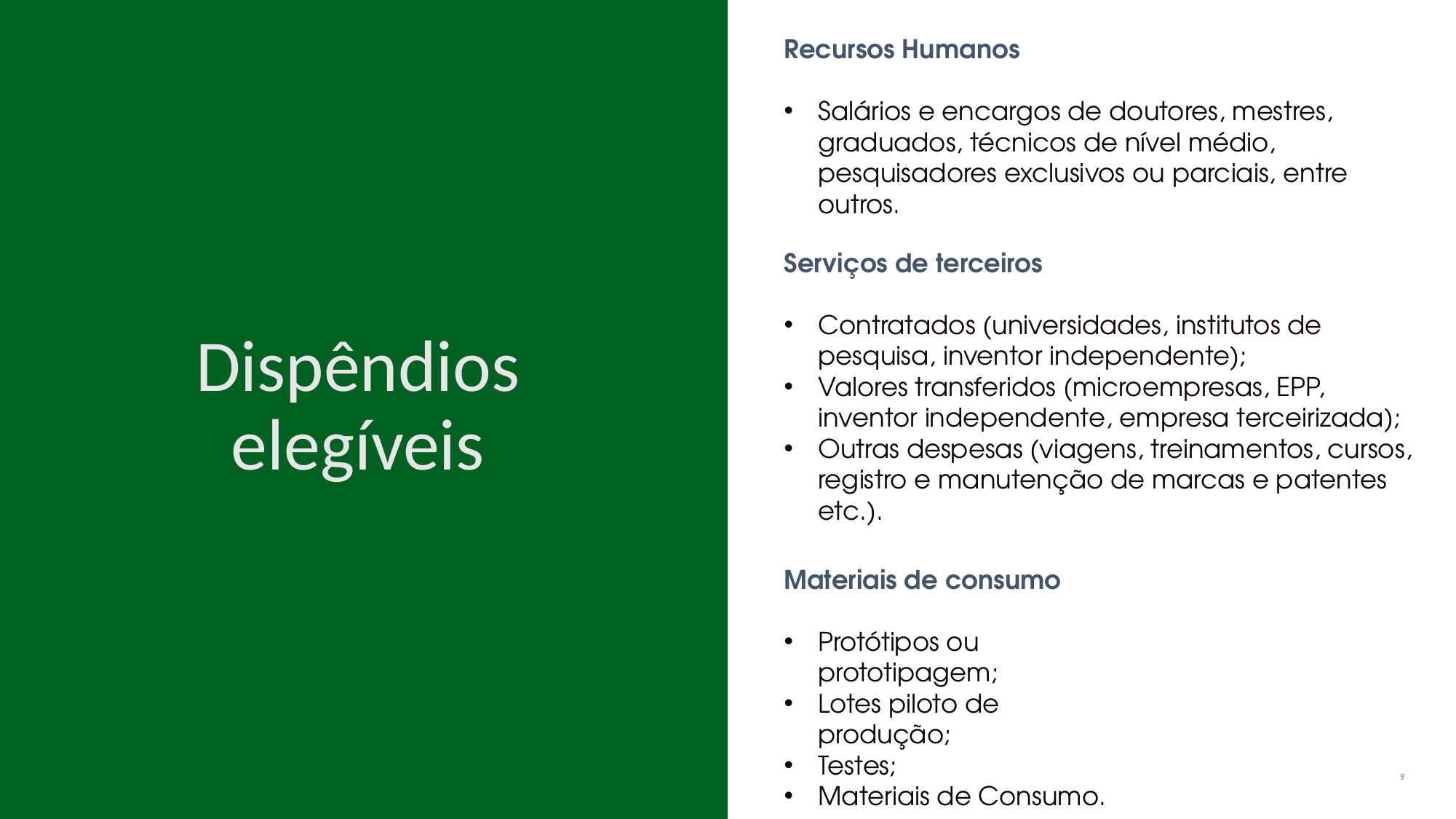

Recursos Humanos

Salários e encargos de doutores, mestres, graduados, técnicos de nível médio, pesquisadores exclusivos ou parciais, entre outros.
Serviços de terceiros

Contratados (universidades, institutos de pesquisa, inventor independente);
Valores transferidos (microempresas, EPP, inventor independente, empresa terceirizada);
Outras despesas (viagens, treinamentos, cursos, registro e manutenção de marcas e patentes etc.).
Dispêndios elegíveis
Materiais de consumo

Protótipos ou prototipagem;
Lotes piloto de produção;
Testes;
Materiais de Consumo.
9